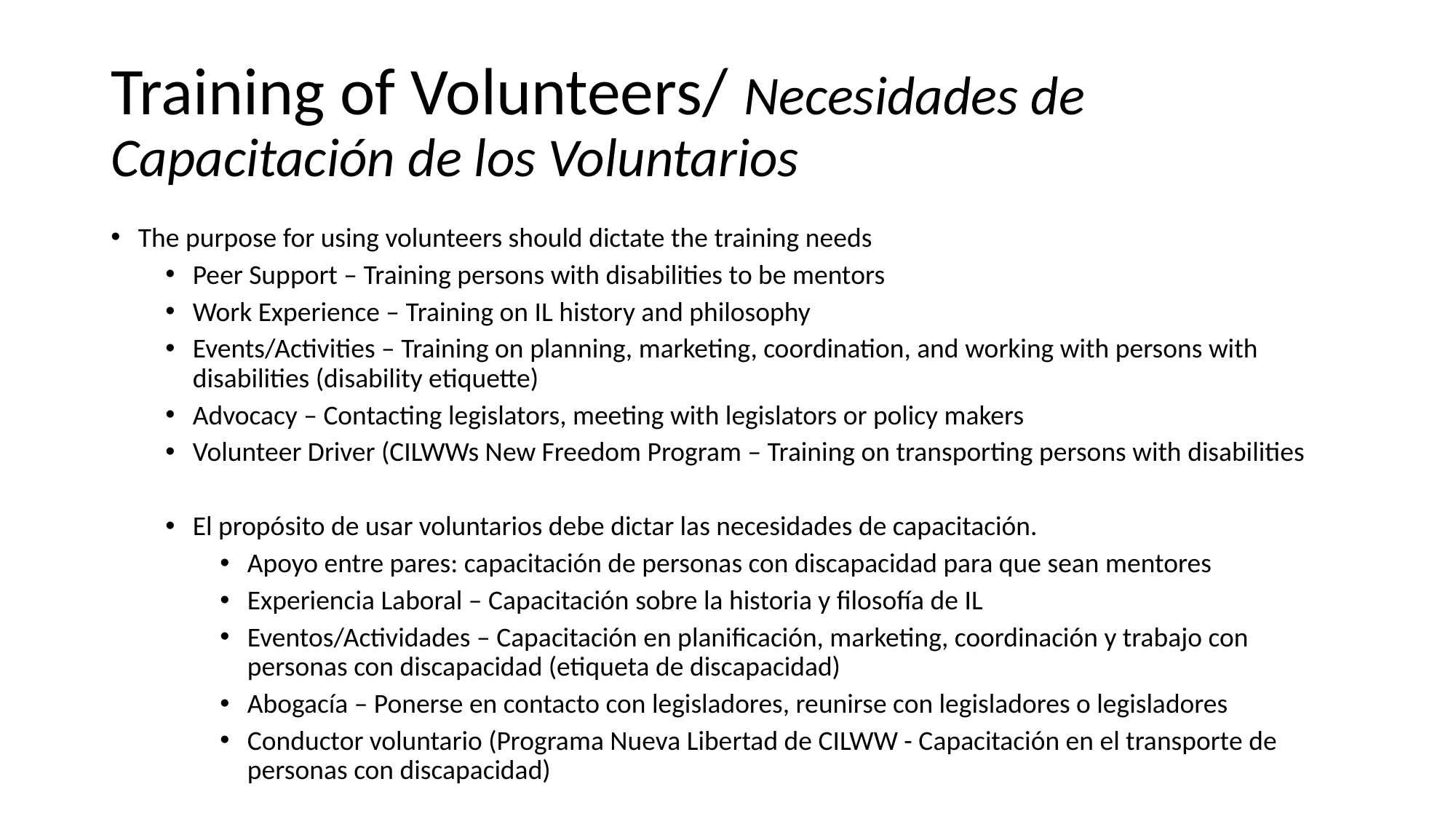

# Training of Volunteers/ Necesidades de Capacitación de los Voluntarios
The purpose for using volunteers should dictate the training needs
Peer Support – Training persons with disabilities to be mentors
Work Experience – Training on IL history and philosophy
Events/Activities – Training on planning, marketing, coordination, and working with persons with disabilities (disability etiquette)
Advocacy – Contacting legislators, meeting with legislators or policy makers
Volunteer Driver (CILWWs New Freedom Program – Training on transporting persons with disabilities

El propósito de usar voluntarios debe dictar las necesidades de capacitación.
Apoyo entre pares: capacitación de personas con discapacidad para que sean mentores
Experiencia Laboral – Capacitación sobre la historia y filosofía de IL
Eventos/Actividades – Capacitación en planificación, marketing, coordinación y trabajo con personas con discapacidad (etiqueta de discapacidad)
Abogacía – Ponerse en contacto con legisladores, reunirse con legisladores o legisladores
Conductor voluntario (Programa Nueva Libertad de CILWW - Capacitación en el transporte de personas con discapacidad)